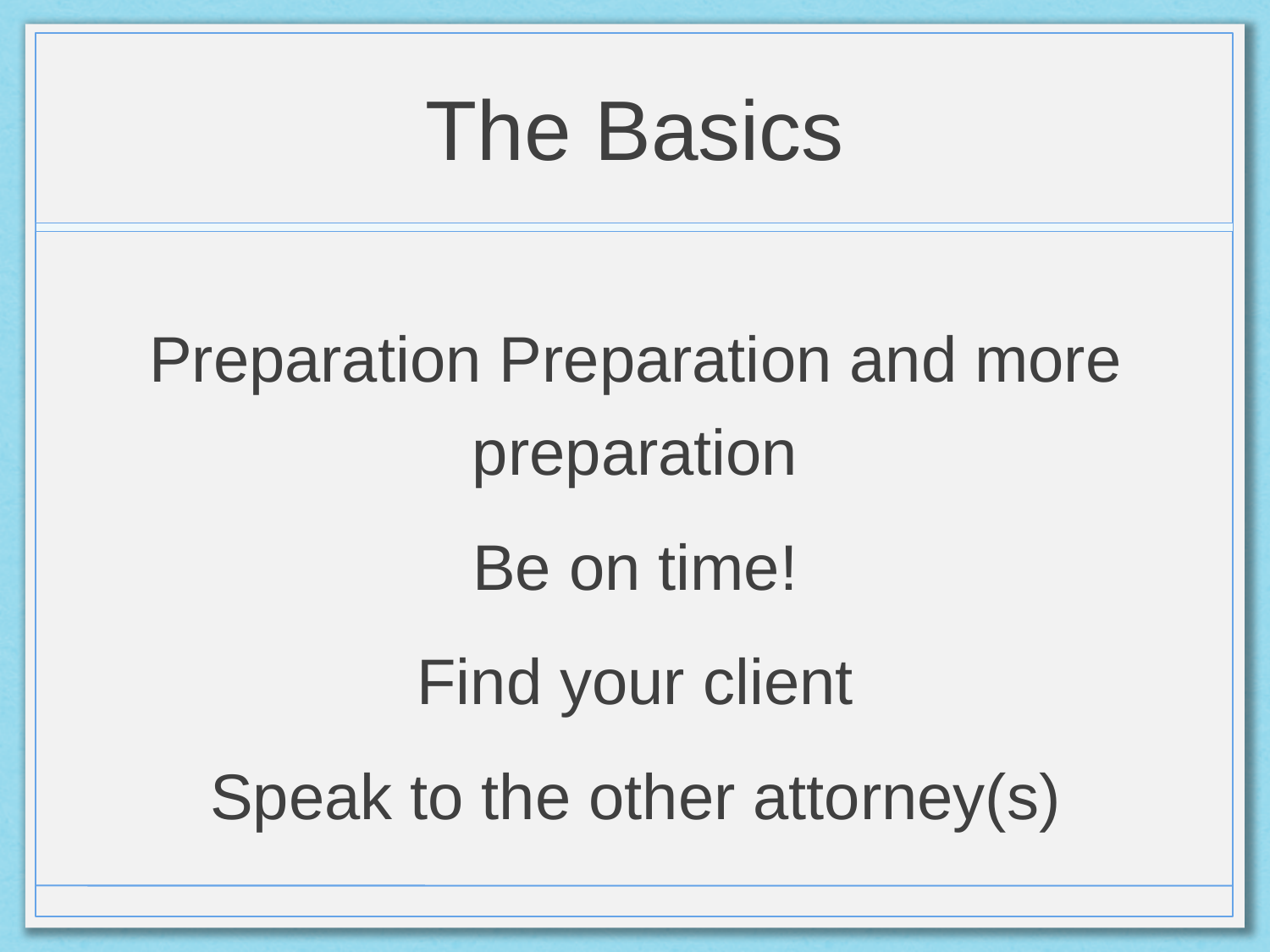

# The Basics
Preparation Preparation and more preparation
Be on time!
Find your client
Speak to the other attorney(s)